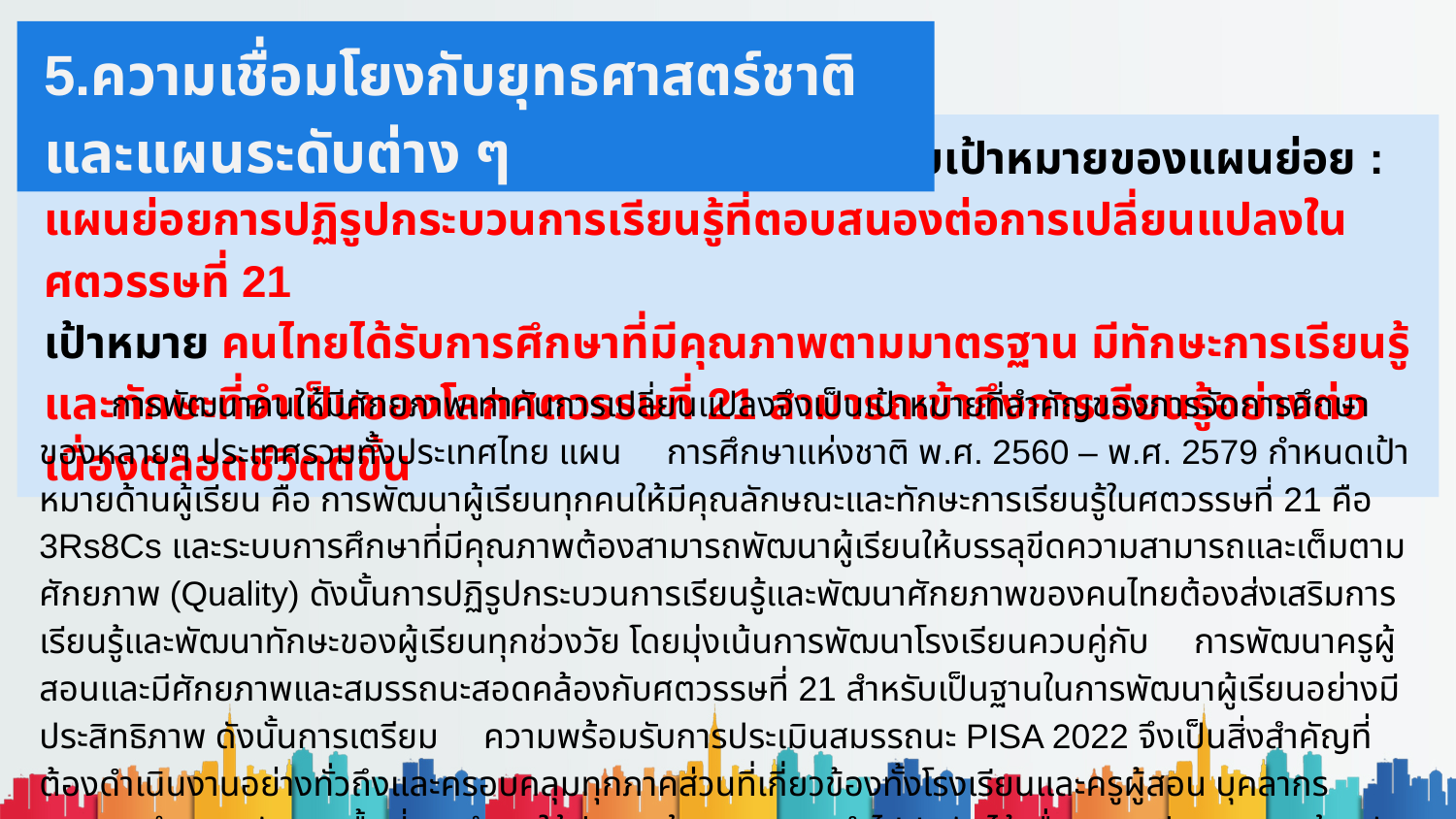

5.ความเชื่อมโยงกับยุทธศาสตร์ชาติและแผนระดับต่าง ๆ
ตัวอย่างการเขียนความสอดคล้องของโครงการกับเป้าหมายของแผนย่อย : แผนย่อยการปฏิรูปกระบวนการเรียนรู้ที่ตอบสนองต่อการเปลี่ยนแปลงในศตวรรษที่ 21
เป้าหมาย คนไทยได้รับการศึกษาที่มีคุณภาพตามมาตรฐาน มีทักษะการเรียนรู้ และทักษะที่จำเป็นของโลกศตวรรษที่ 21 สามารถเข้าถึงการเรียนรู้อย่างต่อเนื่องตลอดชีวิตดีขึ้น
        การพัฒนาคนให้มีศักยภาพเท่าทันการเปลี่ยนแปลงจึงเป็นเป้าหมายที่สำคัญของการจัดการศึกษาของหลายๆ ประเทศรวมทั้งประเทศไทย แผน     การศึกษาแห่งชาติ พ.ศ. 2560 – พ.ศ. 2579 กำหนดเป้าหมายด้านผู้เรียน คือ การพัฒนาผู้เรียนทุกคนให้มีคุณลักษณะและทักษะการเรียนรู้ในศตวรรษที่ 21 คือ 3Rs8Cs และระบบการศึกษาที่มีคุณภาพต้องสามารถพัฒนาผู้เรียนให้บรรลุขีดความสามารถและเต็มตามศักยภาพ (Quality) ดังนั้นการปฏิรูปกระบวนการเรียนรู้และพัฒนาศักยภาพของคนไทยต้องส่งเสริมการเรียนรู้และพัฒนาทักษะของผู้เรียนทุกช่วงวัย โดยมุ่งเน้นการพัฒนาโรงเรียนควบคู่กับ     การพัฒนาครูผู้สอนและมีศักยภาพและสมรรถนะสอดคล้องกับศตวรรษที่ 21 สำหรับเป็นฐานในการพัฒนาผู้เรียนอย่างมีประสิทธิภาพ ดังนั้นการเตรียม     ความพร้อมรับการประเมินสมรรถนะ PISA 2022 จึงเป็นสิ่งสำคัญที่ต้องดำเนินงานอย่างทั่วถึงและครอบคลุมทุกภาคส่วนที่เกี่ยวข้องทั้งโรงเรียนและครูผู้สอน บุคลากรทางการศึกษาระดับเขตพื้นที่การศึกษาให้มีความรู้และสามารถนำไปปฏิบัติได้เพื่อการเตรียมความพร้อมรับการประเมินสมรรถนะ PISA 2022
อย่างมีประสิทธิภาพ